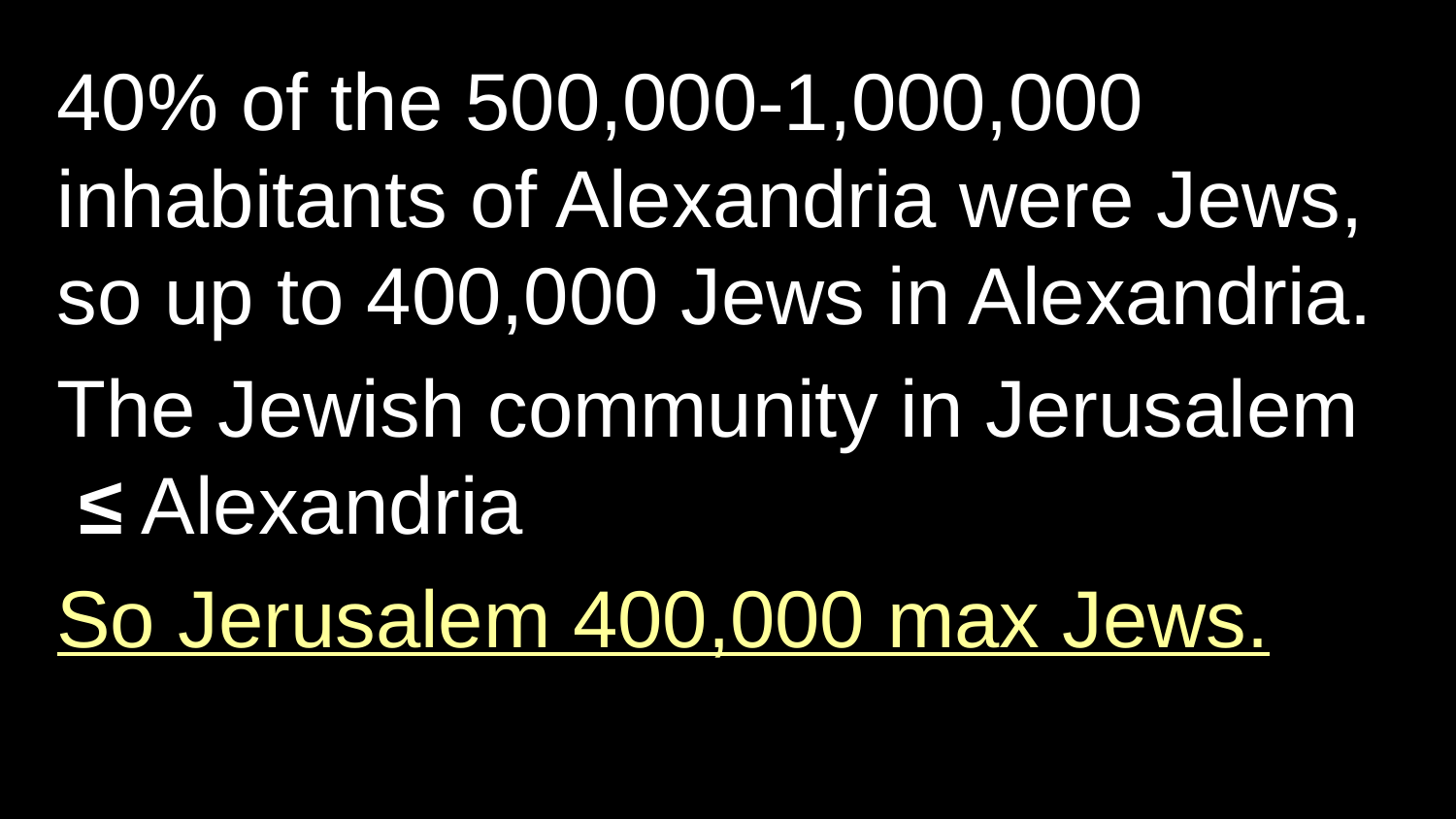

40% of the 500,000-1,000,000 inhabitants of Alexandria were Jews, so up to 400,000 Jews in Alexandria.
The Jewish community in Jerusalem  ≤ Alexandria
So Jerusalem 400,000 max Jews.